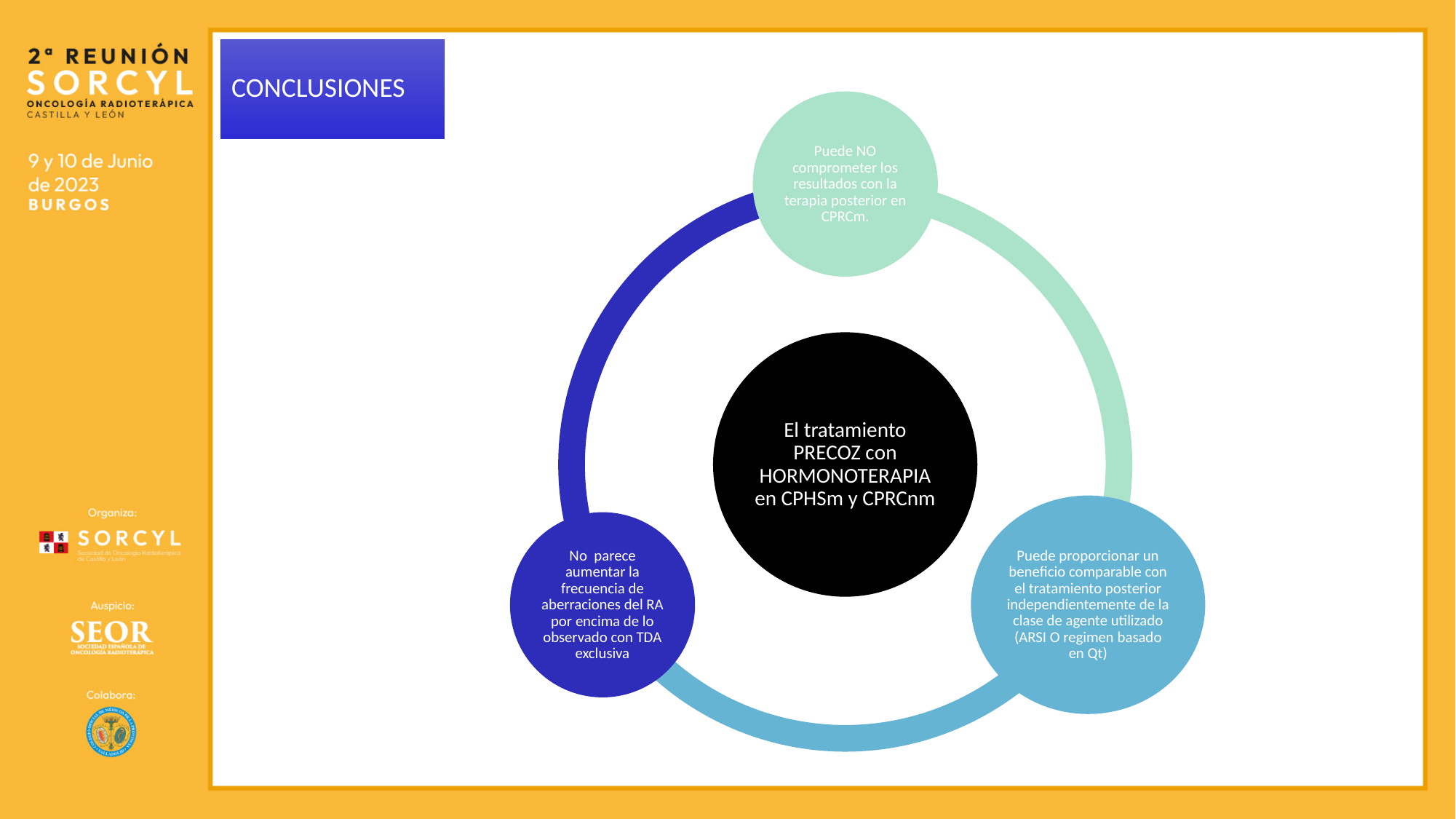

# CONCLUSIONES
El tratamiento PRECOZ con HORMONOTERAPIA en CPHSm y CPRCnm
Puede NO comprometer los resultados con la terapia posterior en CPRCm.
Puede proporcionar un beneficio comparable con el tratamiento posterior independientemente de la clase de agente utilizado (ARSI O regimen basado en Qt)
No  parece aumentar la frecuencia de aberraciones del RA por encima de lo observado con TDA exclusiva